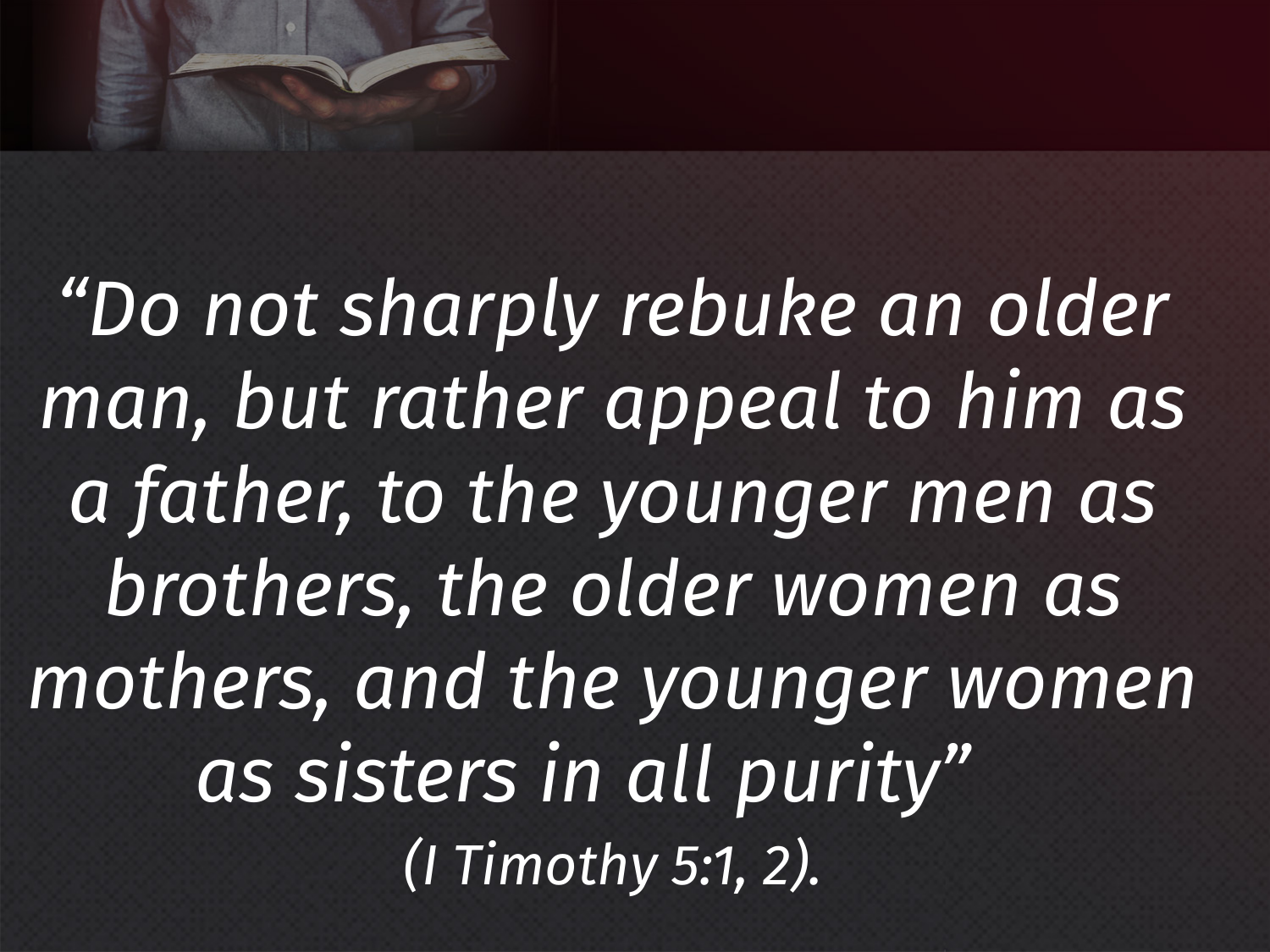

“Do not sharply rebuke an older man, but rather appeal to him as a father, to the younger men as brothers, the older women as mothers, and the younger women as sisters in all purity”
(I Timothy 5:1, 2).